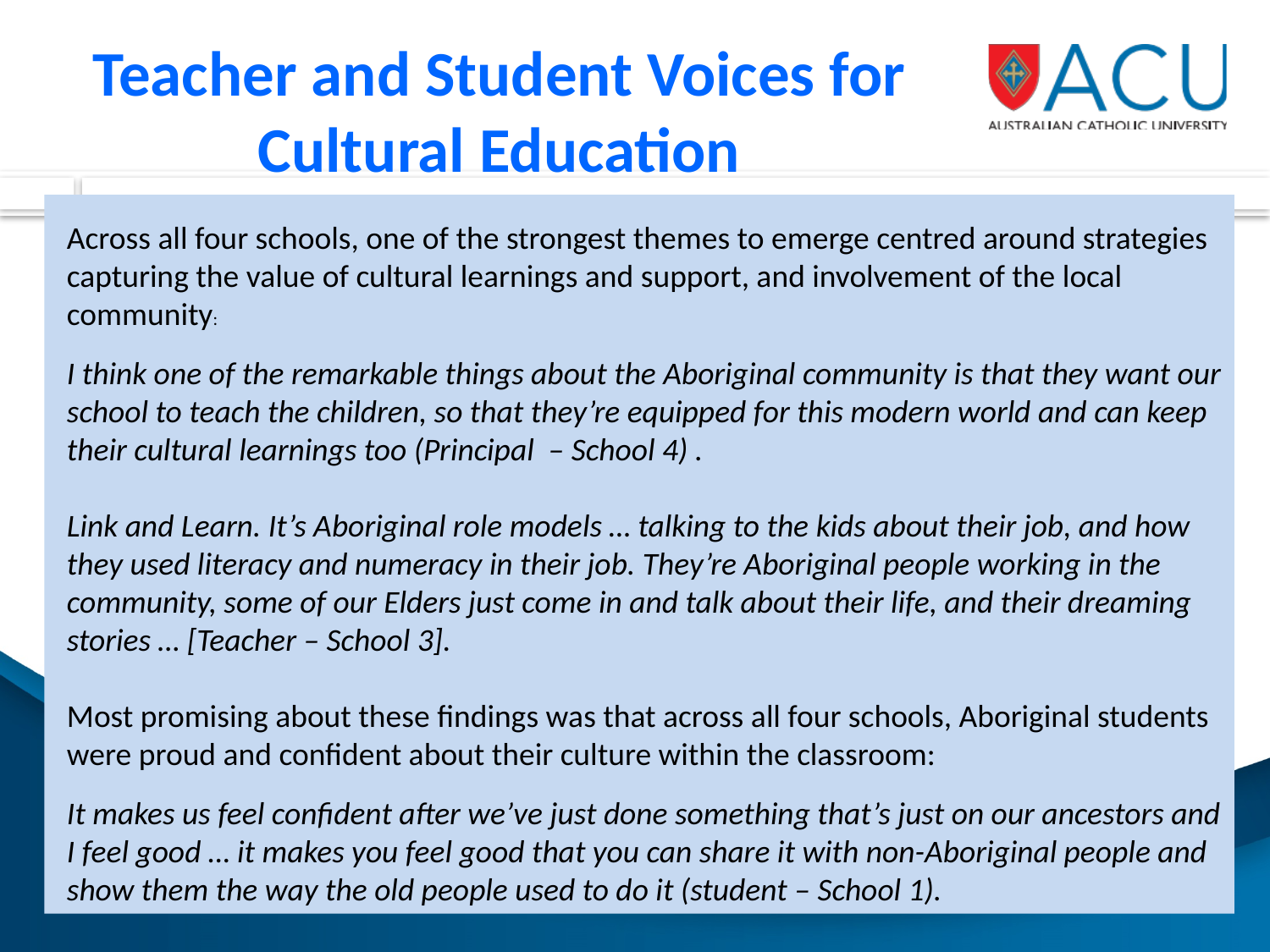

Teacher and Student Voices for Cultural Education

Across all four schools, one of the strongest themes to emerge centred around strategies capturing the value of cultural learnings and support, and involvement of the local community:

I think one of the remarkable things about the Aboriginal community is that they want our school to teach the children, so that they’re equipped for this modern world and can keep their cultural learnings too (Principal  – School 4) .

Link and Learn. It’s Aboriginal role models … talking to the kids about their job, and how they used literacy and numeracy in their job. They’re Aboriginal people working in the community, some of our Elders just come in and talk about their life, and their dreaming stories … [Teacher – School 3].

Most promising about these findings was that across all four schools, Aboriginal students were proud and confident about their culture within the classroom:

It makes us feel confident after we’ve just done something that’s just on our ancestors and I feel good … it makes you feel good that you can share it with non-Aboriginal people and show them the way the old people used to do it (student – School 1).